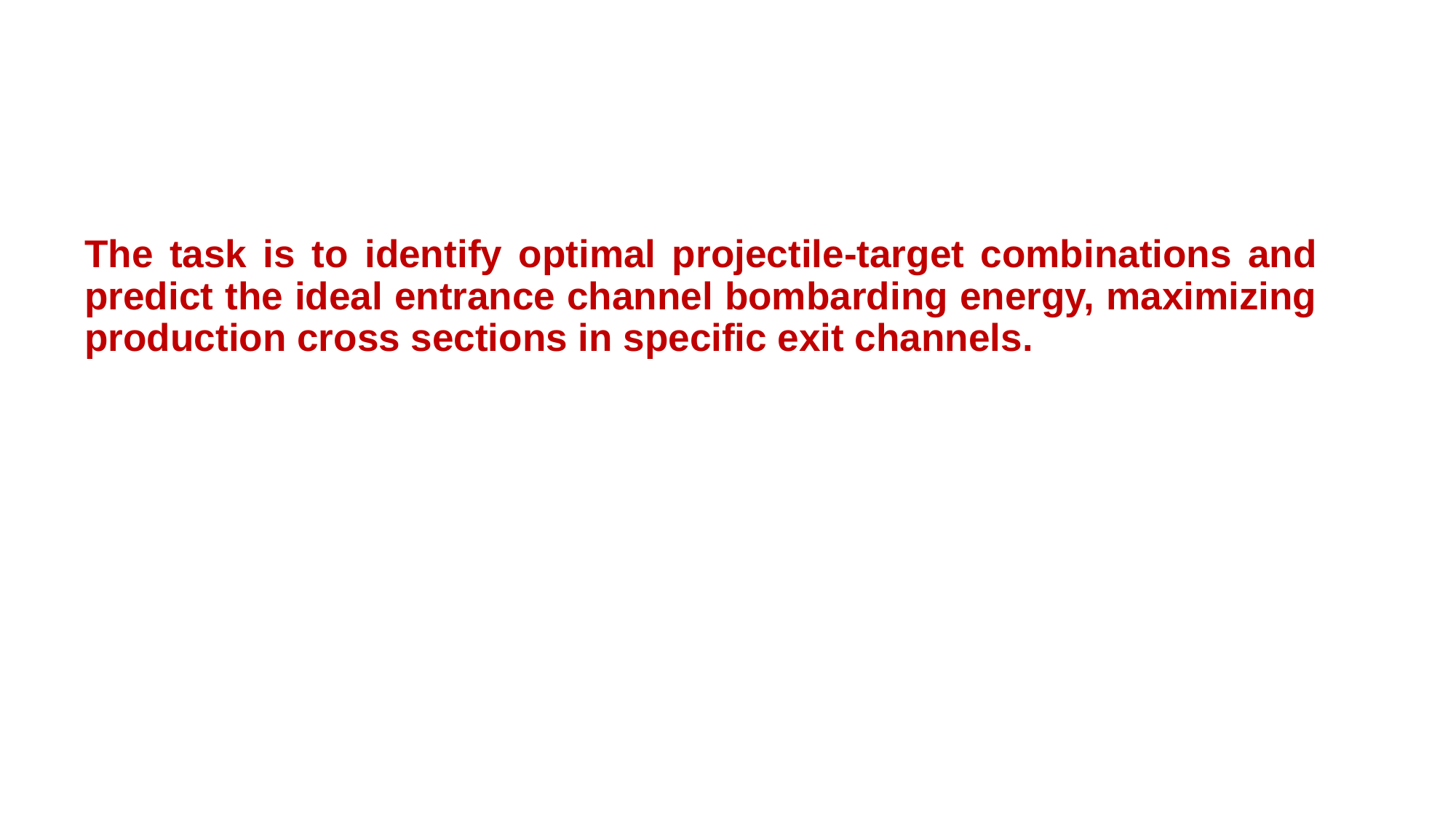

# The task is to identify optimal projectile-target combinations and predict the ideal entrance channel bombarding energy, maximizing production cross sections in specific exit channels.